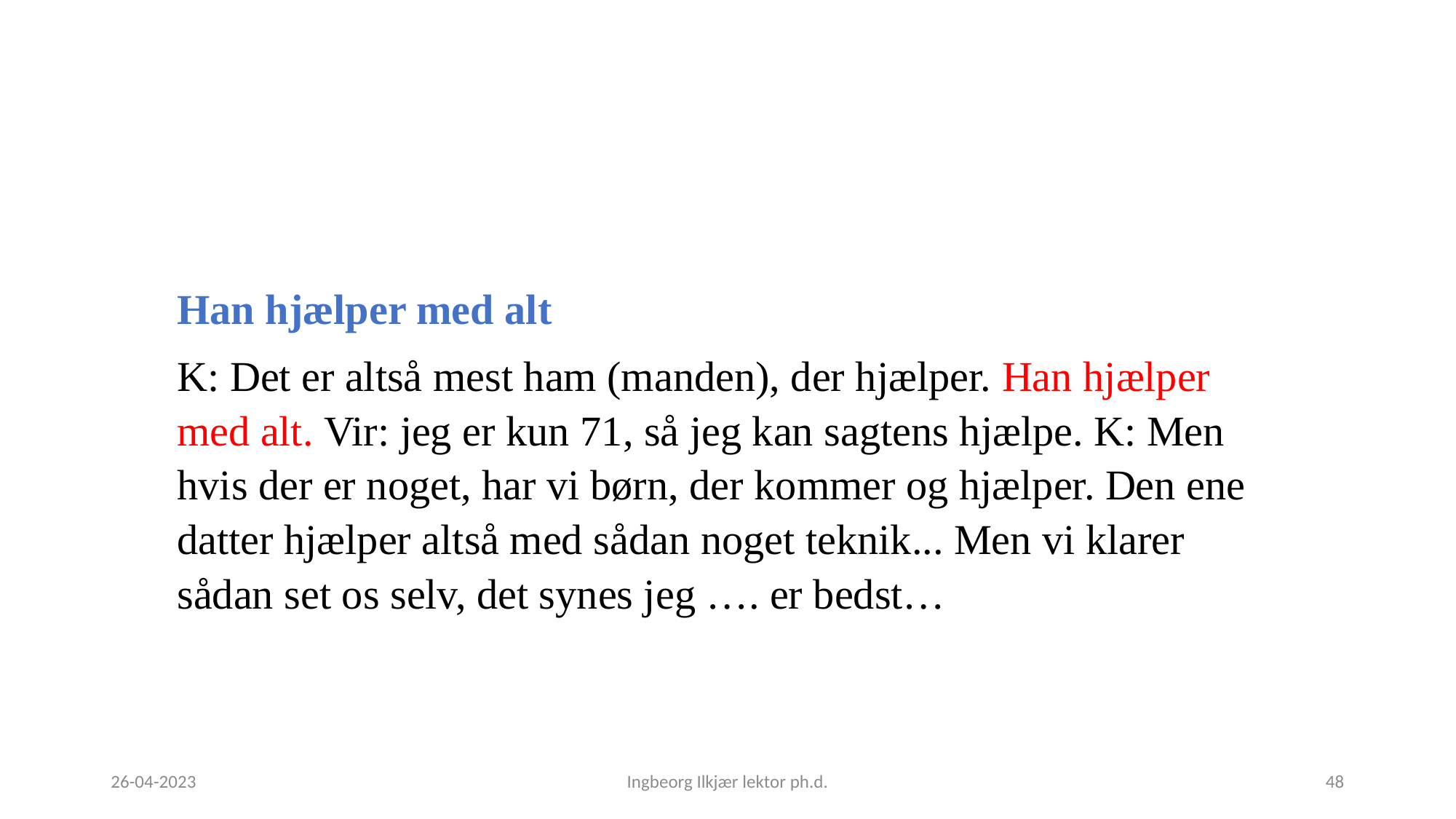

Han hjælper med alt
K: Det er altså mest ham (manden), der hjælper. Han hjælper med alt. Vir: jeg er kun 71, så jeg kan sagtens hjælpe. K: Men hvis der er noget, har vi børn, der kommer og hjælper. Den ene datter hjælper altså med sådan noget teknik... Men vi klarer sådan set os selv, det synes jeg …. er bedst…
26-04-2023
Ingbeorg Ilkjær lektor ph.d.
48